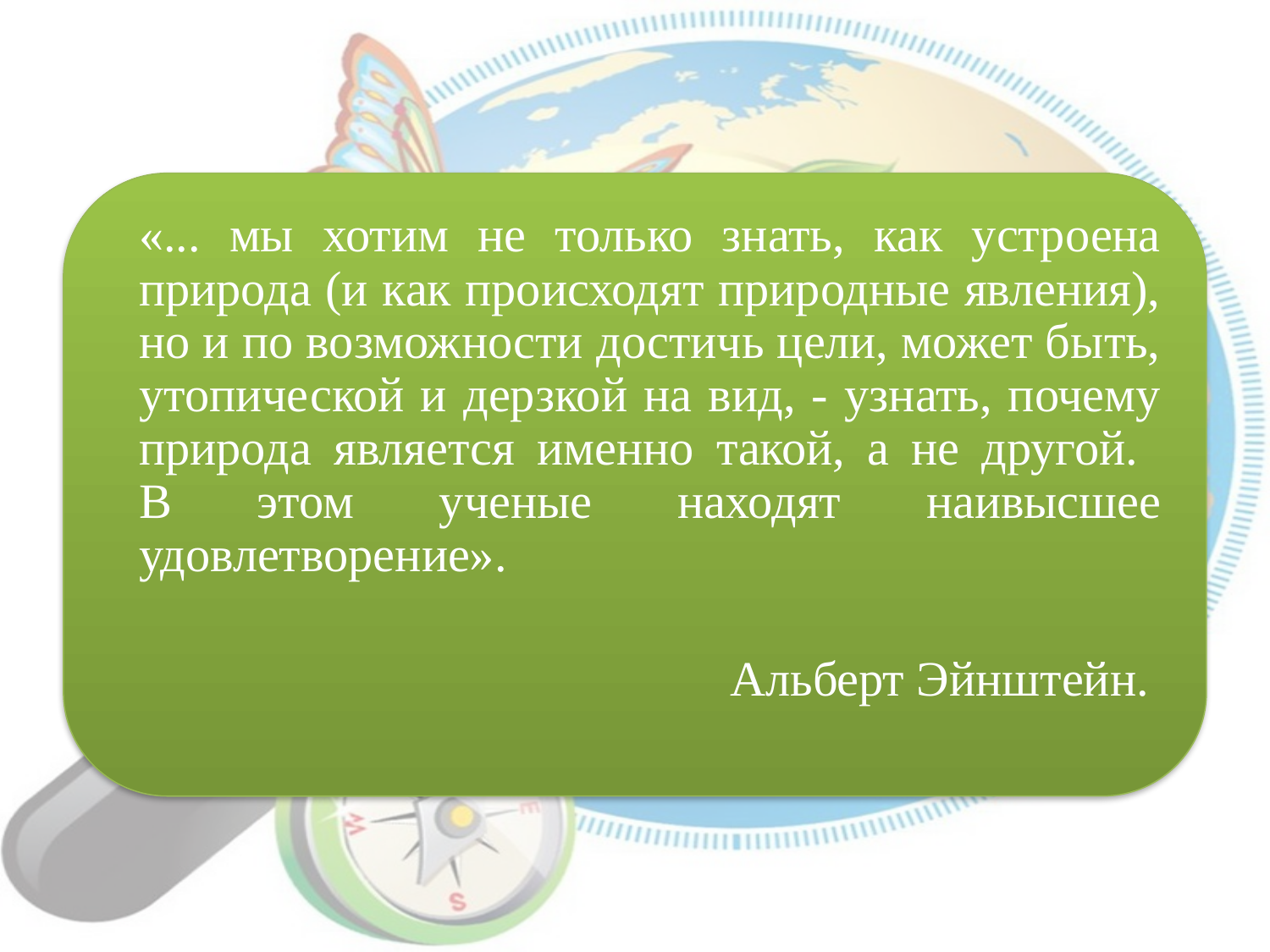

«... мы хотим не только знать, как устроена природа (и как происходят природные явления), но и по возможности достичь цели, может быть, утопической и дерзкой на вид, - узнать, почему природа является именно такой, а не другой.
В этом ученые находят наивысшее удовлетворение».
Альберт Эйнштейн.